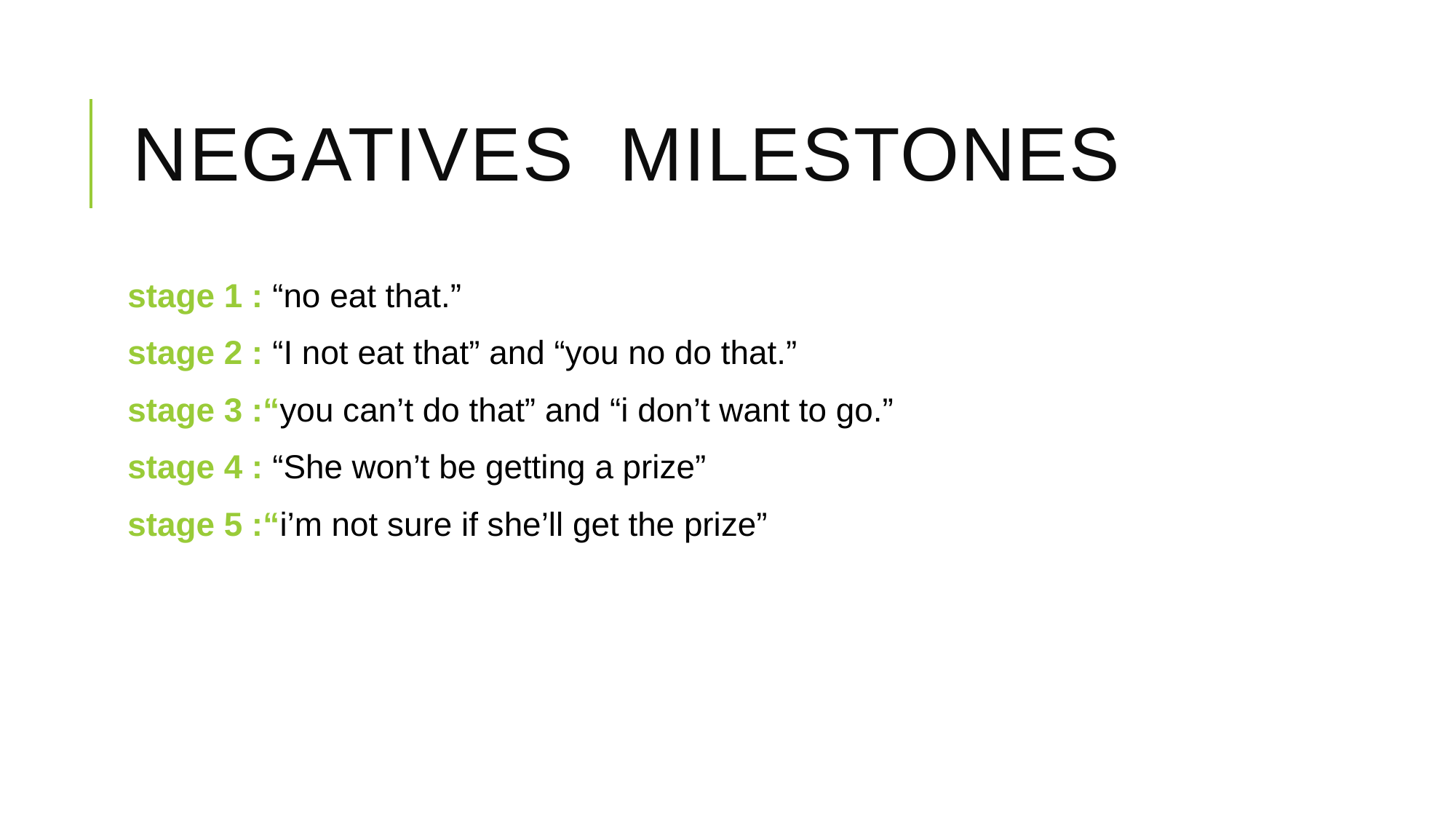

# Negatives  milestones
stage 1 : “no eat that.”
stage 2 : “I not eat that” and “you no do that.”
stage 3 :“you can’t do that” and “i don’t want to go.”
stage 4 : “She won’t be getting a prize”
stage 5 :“i’m not sure if she’ll get the prize”